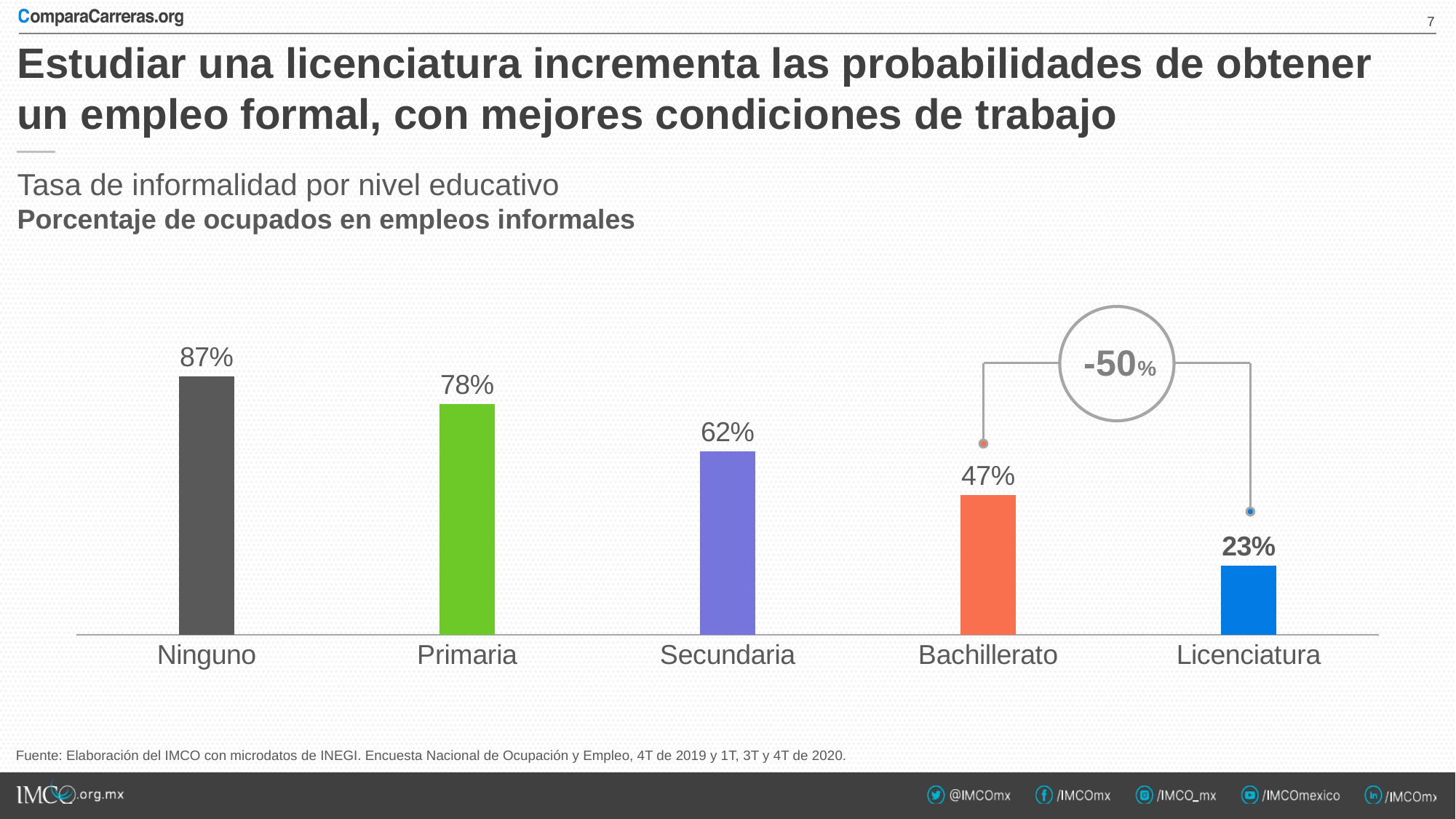

7
# Estudiar una licenciatura incrementa las probabilidades de obtener un empleo formal, con mejores condiciones de trabajo
Tasa de informalidad por nivel educativo
Porcentaje de ocupados en empleos informales

### Chart

| Category | Serie 1 |
|---|---|
| Licenciatura | 0.2315 |
| Bachillerato | 0.4701 |
| Secundaria | 0.6161 |
| Primaria | 0.7754 |
| Ninguno | 0.8686 |
-50%

Fuente: Elaboración del IMCO con microdatos de INEGI. Encuesta Nacional de Ocupación y Empleo, 4T de 2019 y 1T, 3T y 4T de 2020.